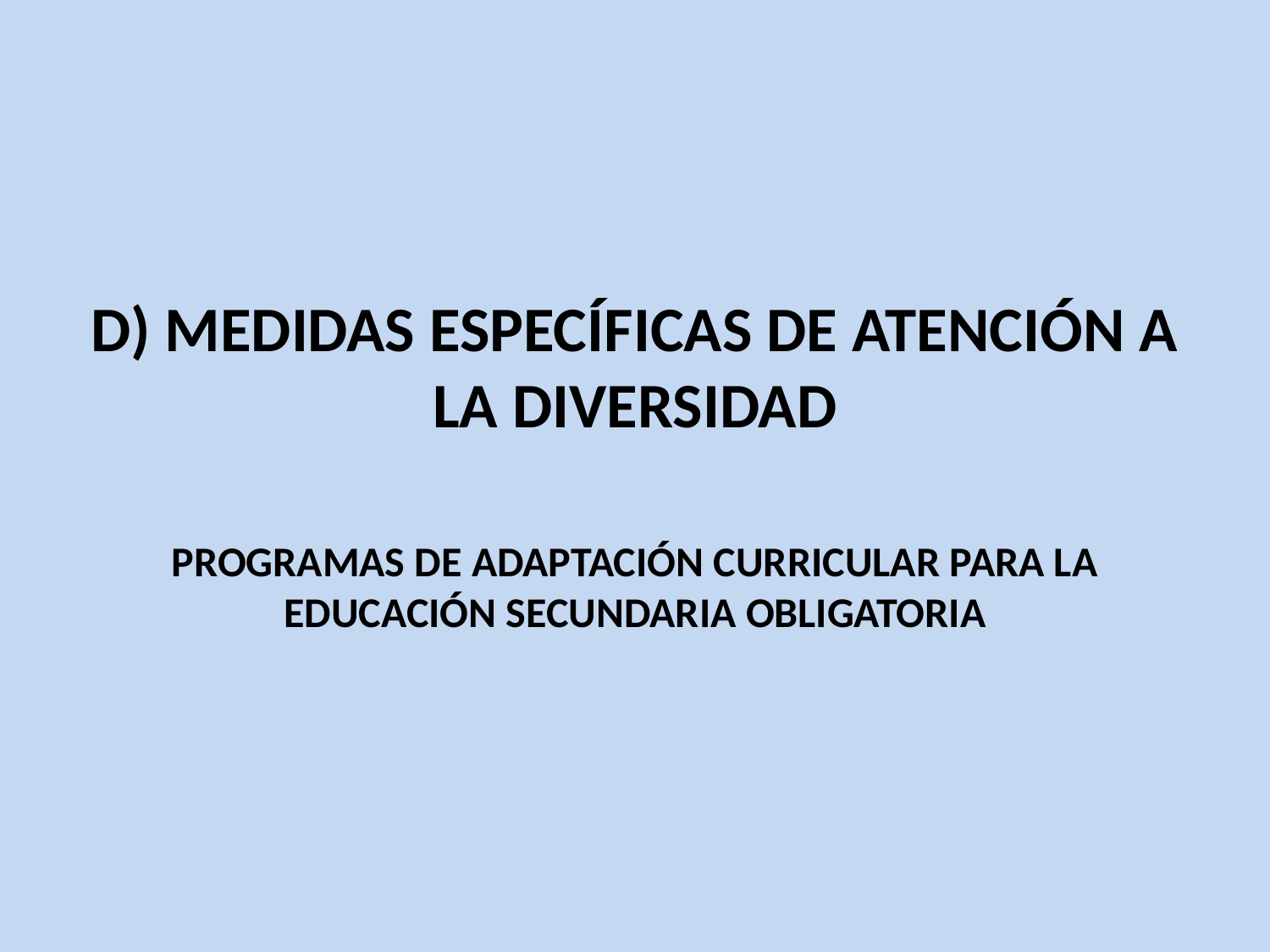

# D) MEDIDAS ESPECÍFICAS DE ATENCIÓN A LA DIVERSIDAD   PROGRAMAS DE ADAPTACIÓN CURRICULAR PARA LA EDUCACIÓN SECUNDARIA OBLIGATORIA